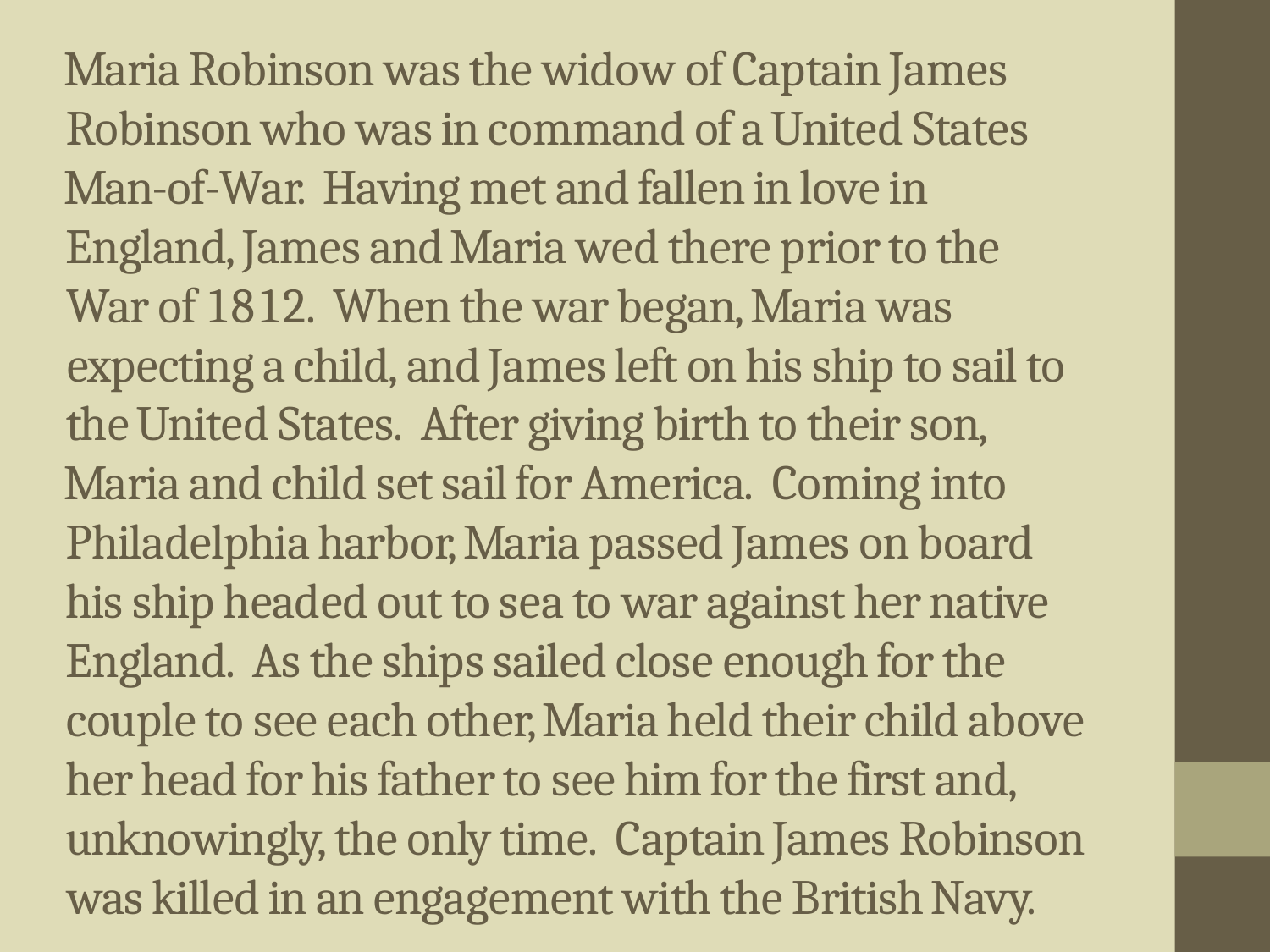

# Maria Robinson was the widow of Captain James Robinson who was in command of a United States Man-of-War.  Having met and fallen in love in England, James and Maria wed there prior to the War of 1812.  When the war began, Maria was expecting a child, and James left on his ship to sail to the United States.  After giving birth to their son, Maria and child set sail for America.  Coming into Philadelphia harbor, Maria passed James on board his ship headed out to sea to war against her native England.  As the ships sailed close enough for the couple to see each other, Maria held their child above her head for his father to see him for the first and, unknowingly, the only time.  Captain James Robinson was killed in an engagement with the British Navy.